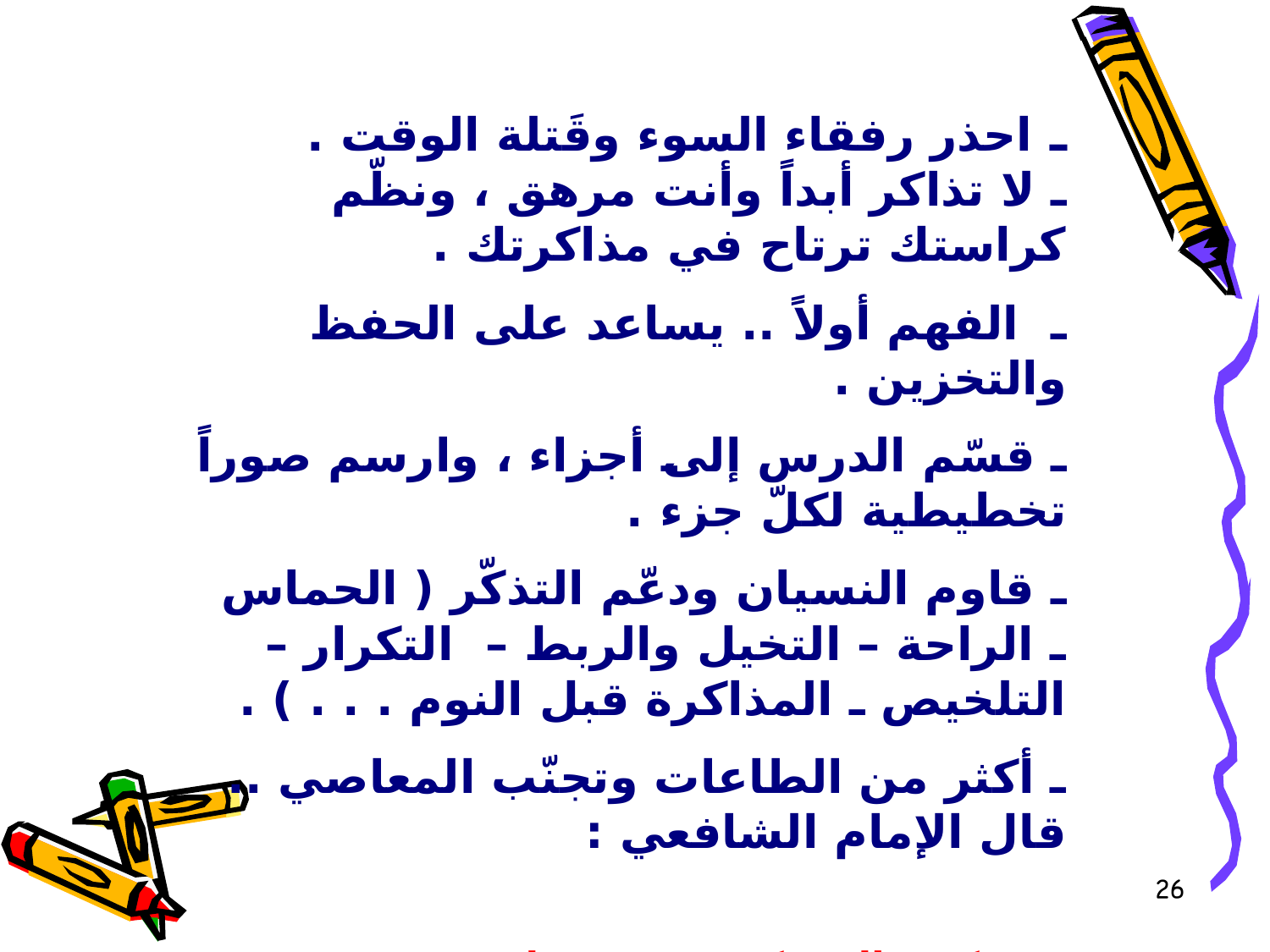

ـ احذر رفقاء السوء وقَتلة الوقت .
ـ لا تذاكر أبداً وأنت مرهق ، ونظّم كراستك ترتاح في مذاكرتك .
ـ  الفهم أولاً .. يساعد على الحفظ والتخزين .
ـ قسّم الدرس إلى أجزاء ، وارسم صوراً تخطيطية لكلّ جزء .
ـ قاوم النسيان ودعّم التذكّر ( الحماس ـ الراحة – التخيل والربط –  التكرار – التلخيص ـ المذاكرة قبل النوم . . . ) .
ـ أكثر من الطاعات وتجنّب المعاصي .. قال الإمام الشافعي :
   شكوت إلى وكيع سوء حفظي  * * *  فأرشدني إلى ترك المعاصي

26